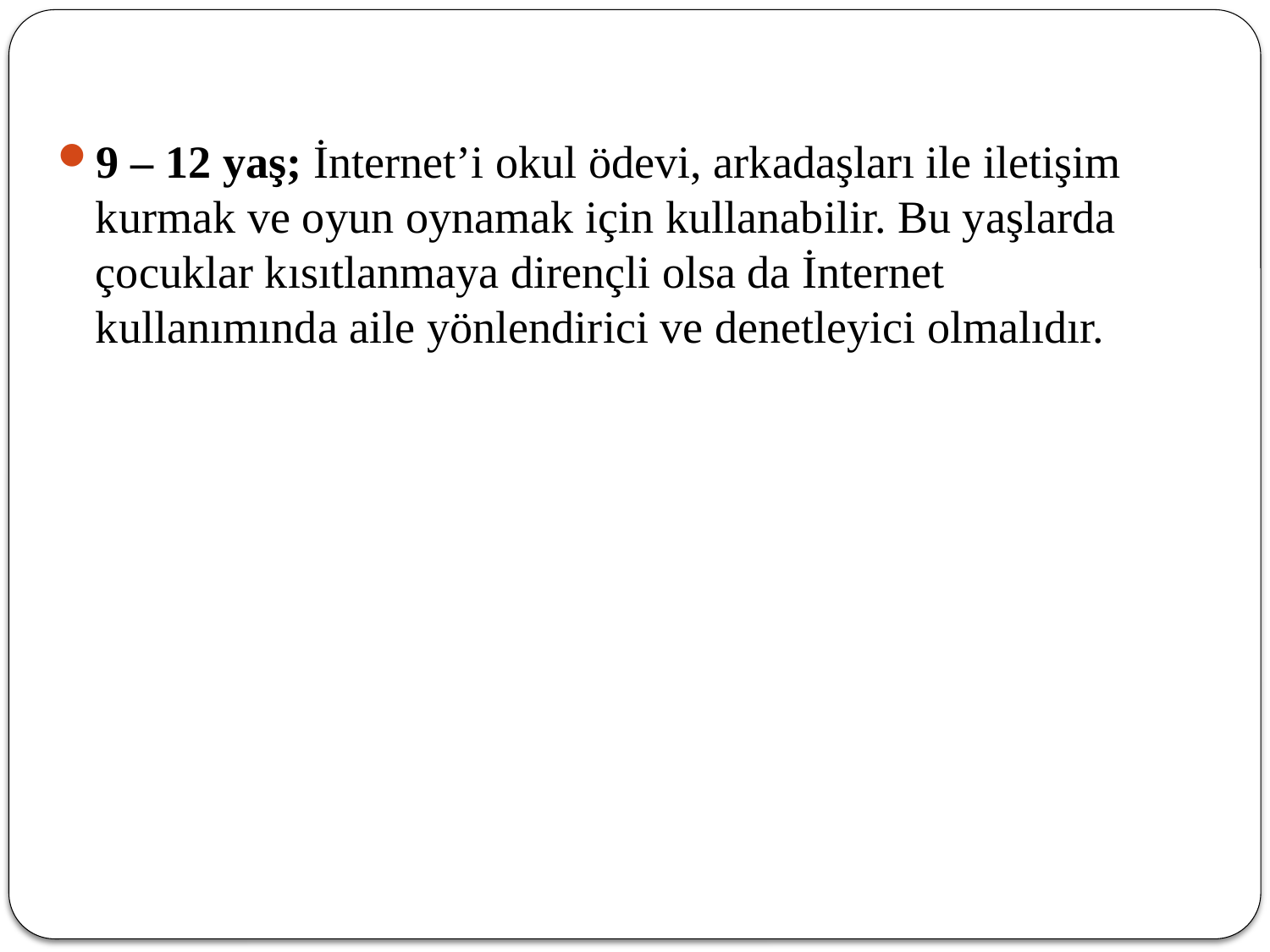

9 – 12 yaş; İnternet’i okul ödevi, arkadaşları ile iletişim kurmak ve oyun oynamak için kullanabilir. Bu yaşlarda çocuklar kısıtlanmaya dirençli olsa da İnternet kullanımında aile yönlendirici ve denetleyici olmalıdır.